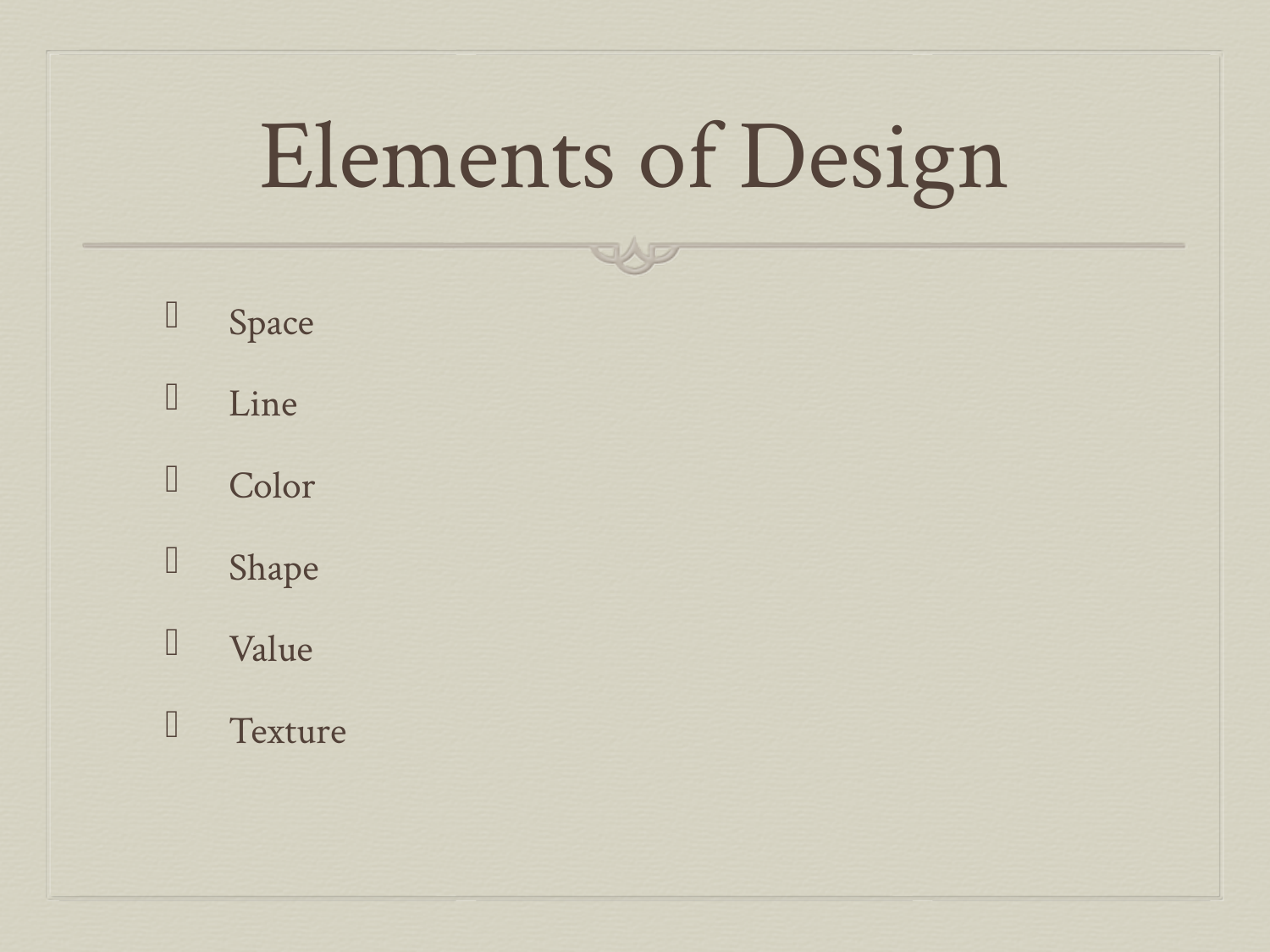

# Elements of Design
Space
Line
Color
Shape
Value
Texture